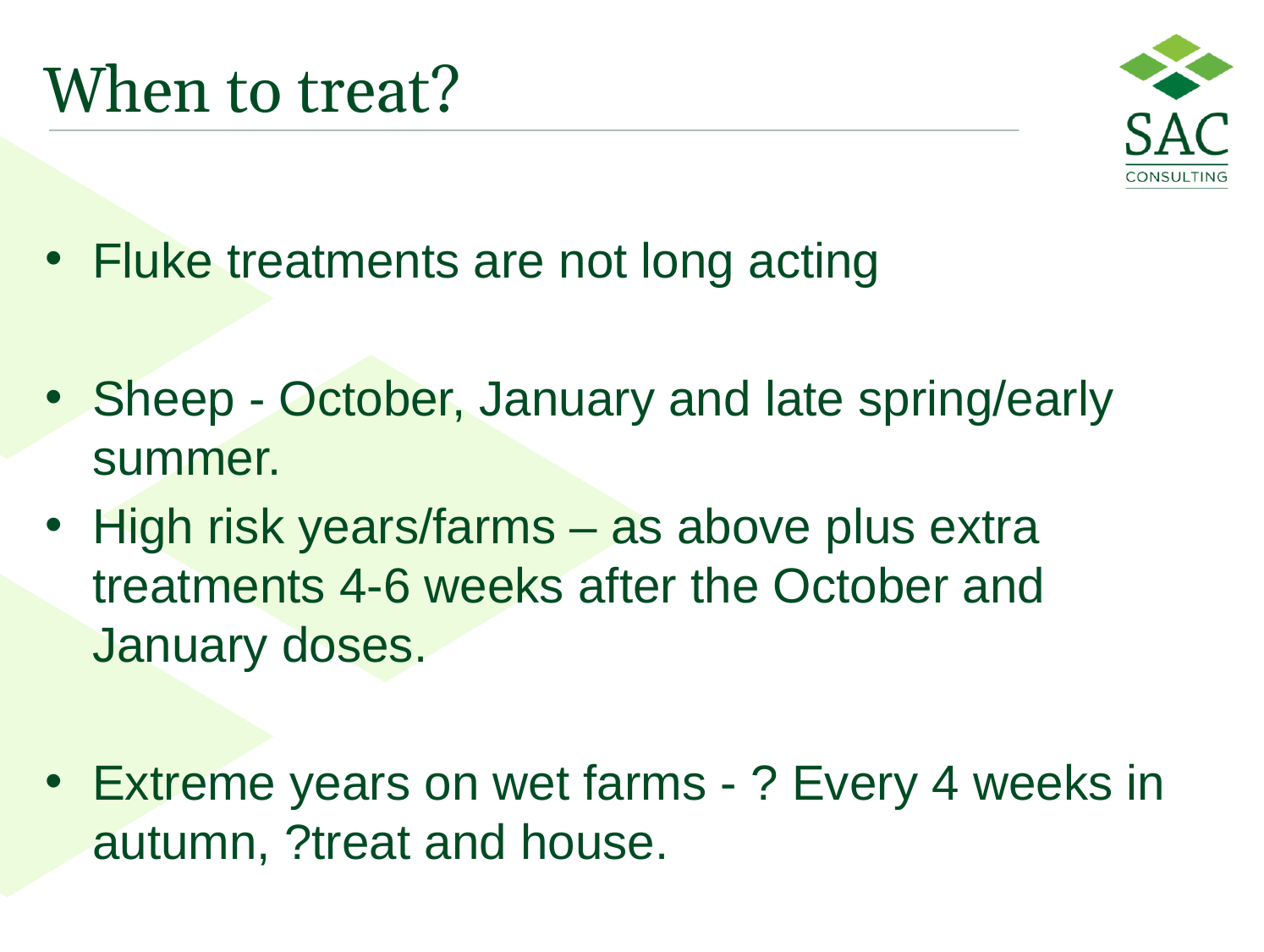

# When to treat?
Fluke treatments are not long acting

Sheep - October, January and late spring/early summer.
High risk years/farms – as above plus extra treatments 4-6 weeks after the October and January doses.

Extreme years on wet farms - ? Every 4 weeks in autumn, ?treat and house.

47